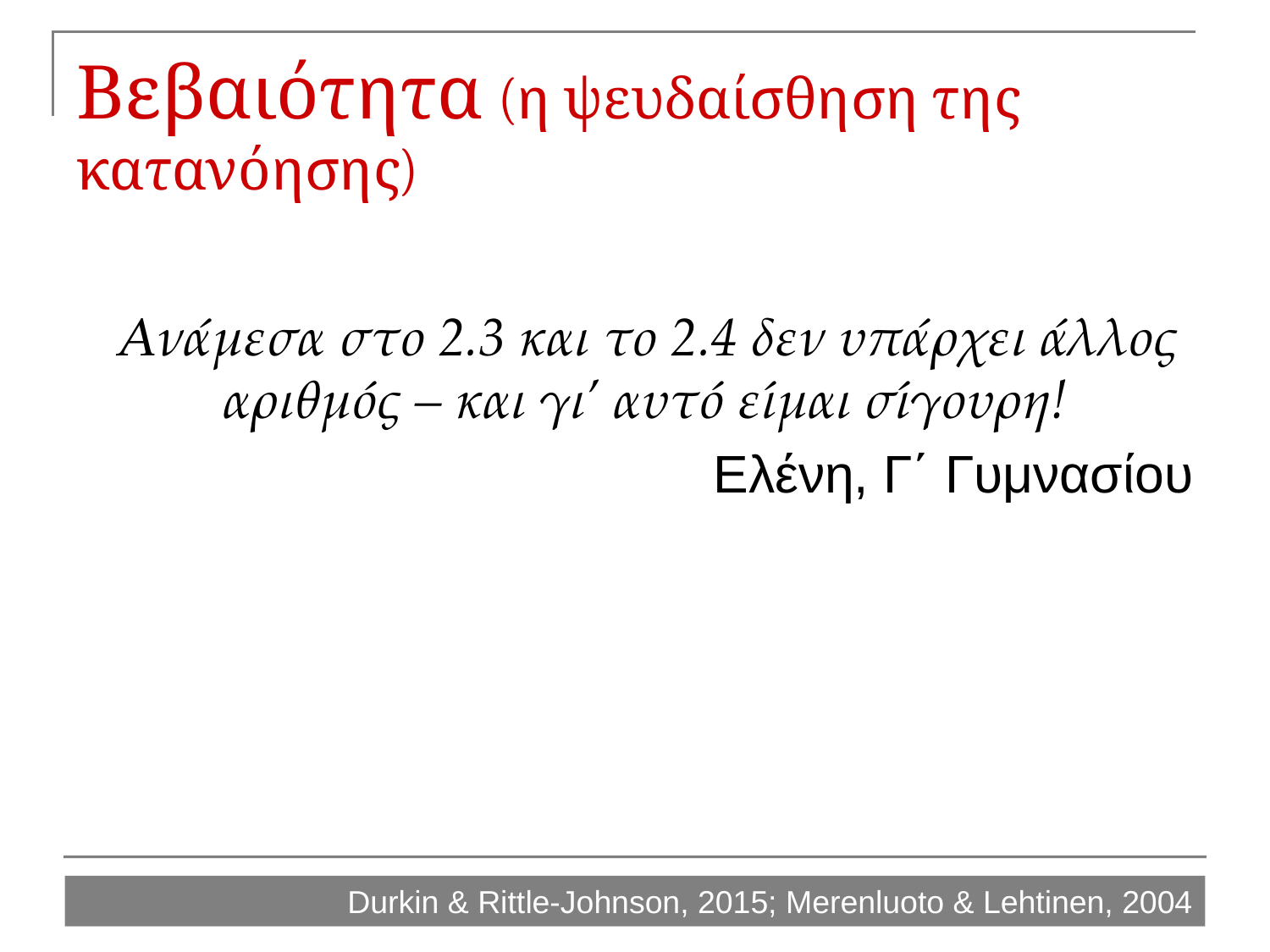

# Βεβαιότητα (η ψευδαίσθηση της κατανόησης)

..Ανάμεσα στο 2.3 και το 2.4 δεν υπάρχει άλλος αριθμός – και γι’ αυτό είμαι σίγουρη!
Ελένη, Γ΄ Γυμνασίου

Durkin & Rittle-Johnson, 2015; Merenluoto & Lehtinen, 2004